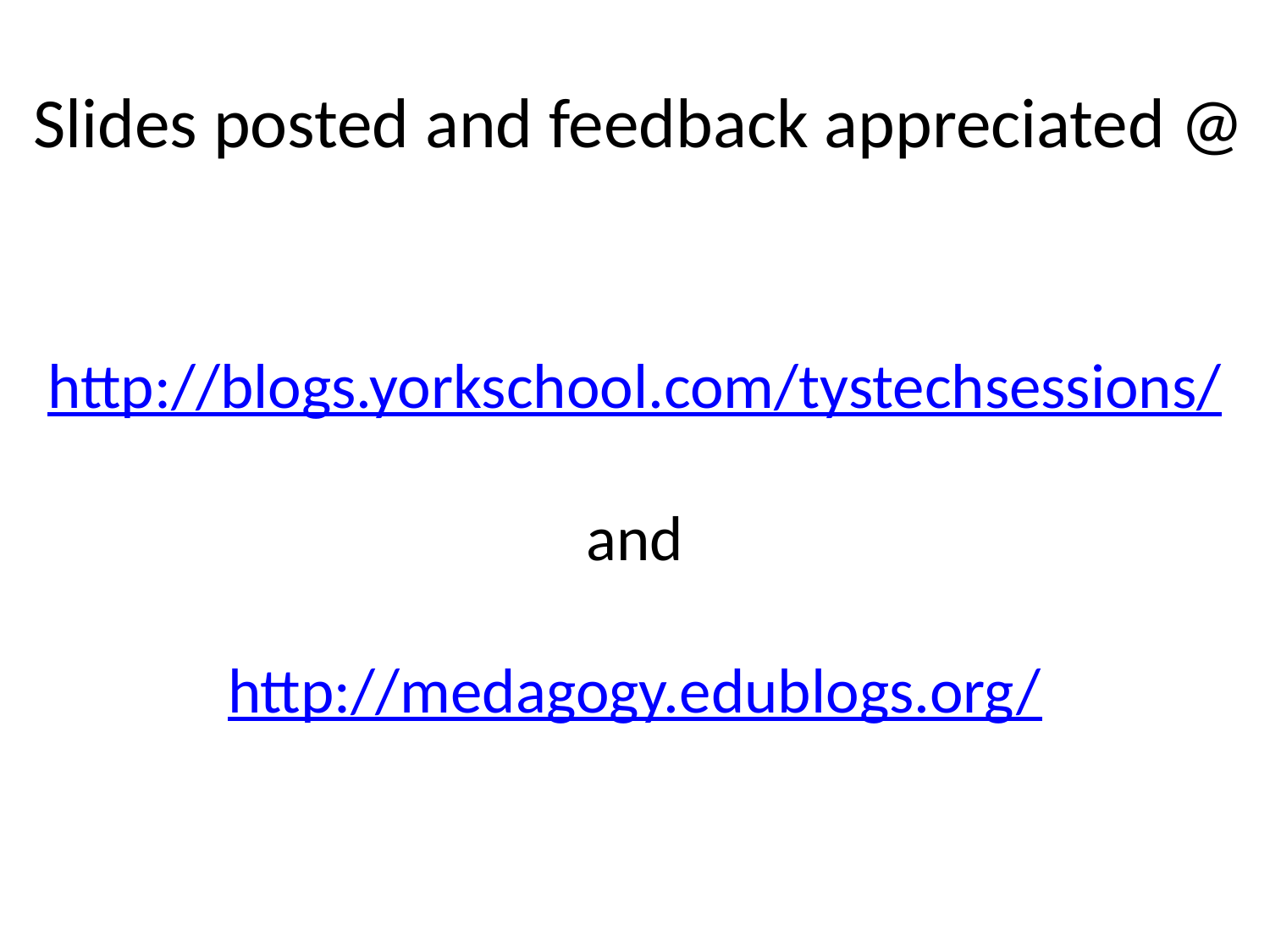

Slides posted and feedback appreciated @
http://blogs.yorkschool.com/tystechsessions/

and

http://medagogy.edublogs.org/